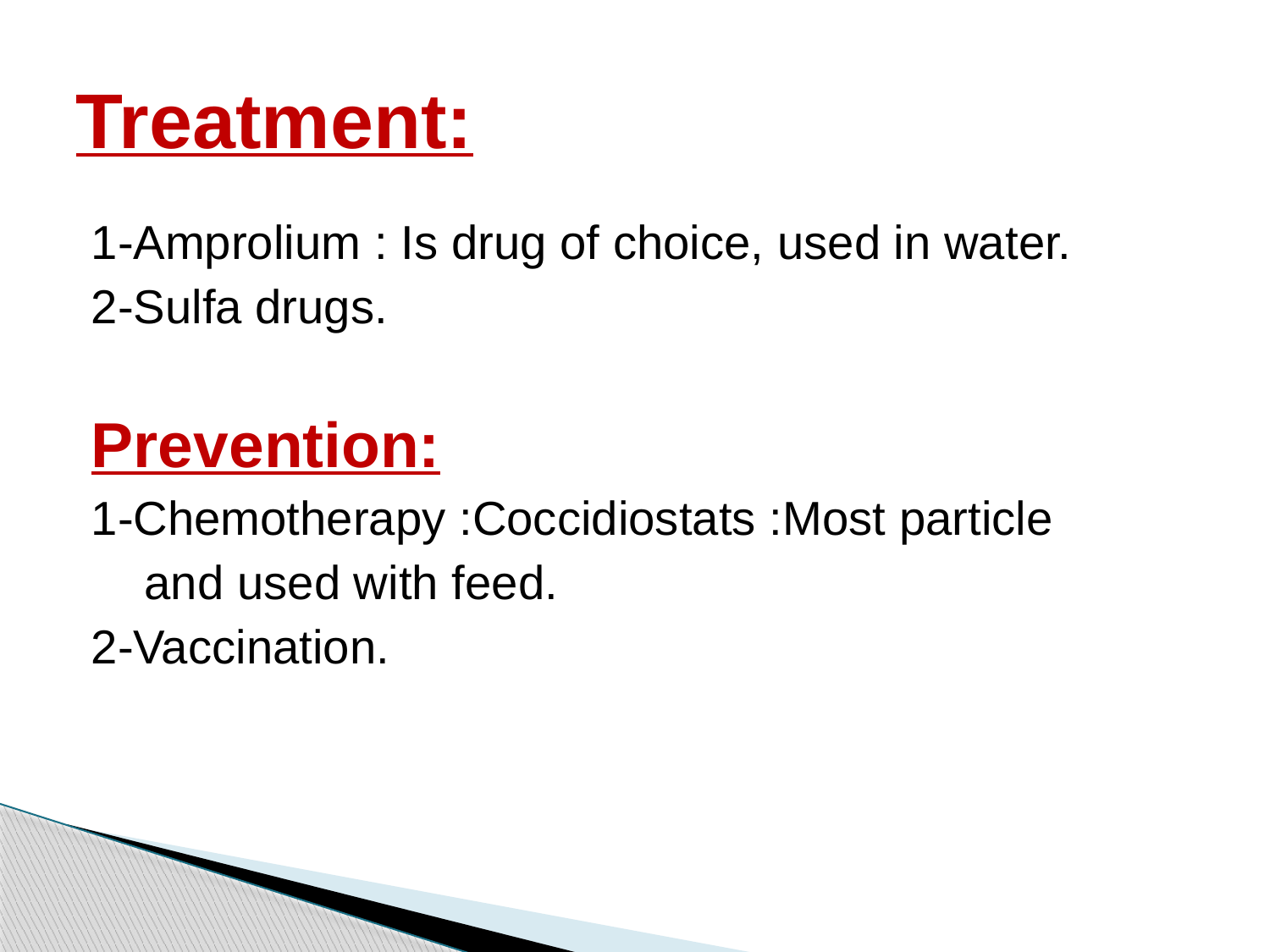

# Treatment:
1-Amprolium : Is drug of choice, used in water.
2-Sulfa drugs.

Prevention:
1-Chemotherapy :Coccidiostats :Most particle
    and used with feed.
2-Vaccination.